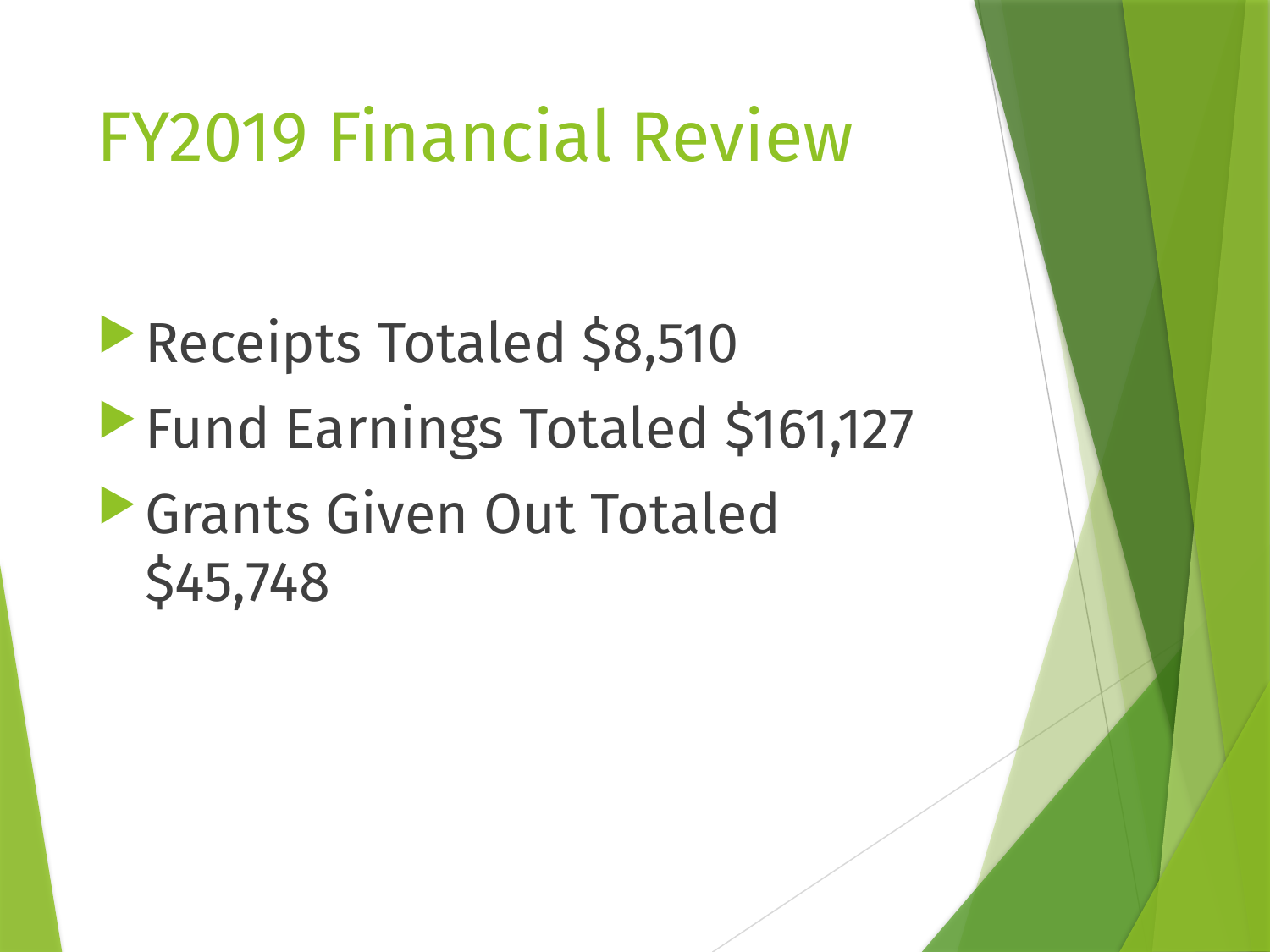

# FY2019 Financial Review
Receipts Totaled $8,510
Fund Earnings Totaled $161,127
Grants Given Out Totaled $45,748